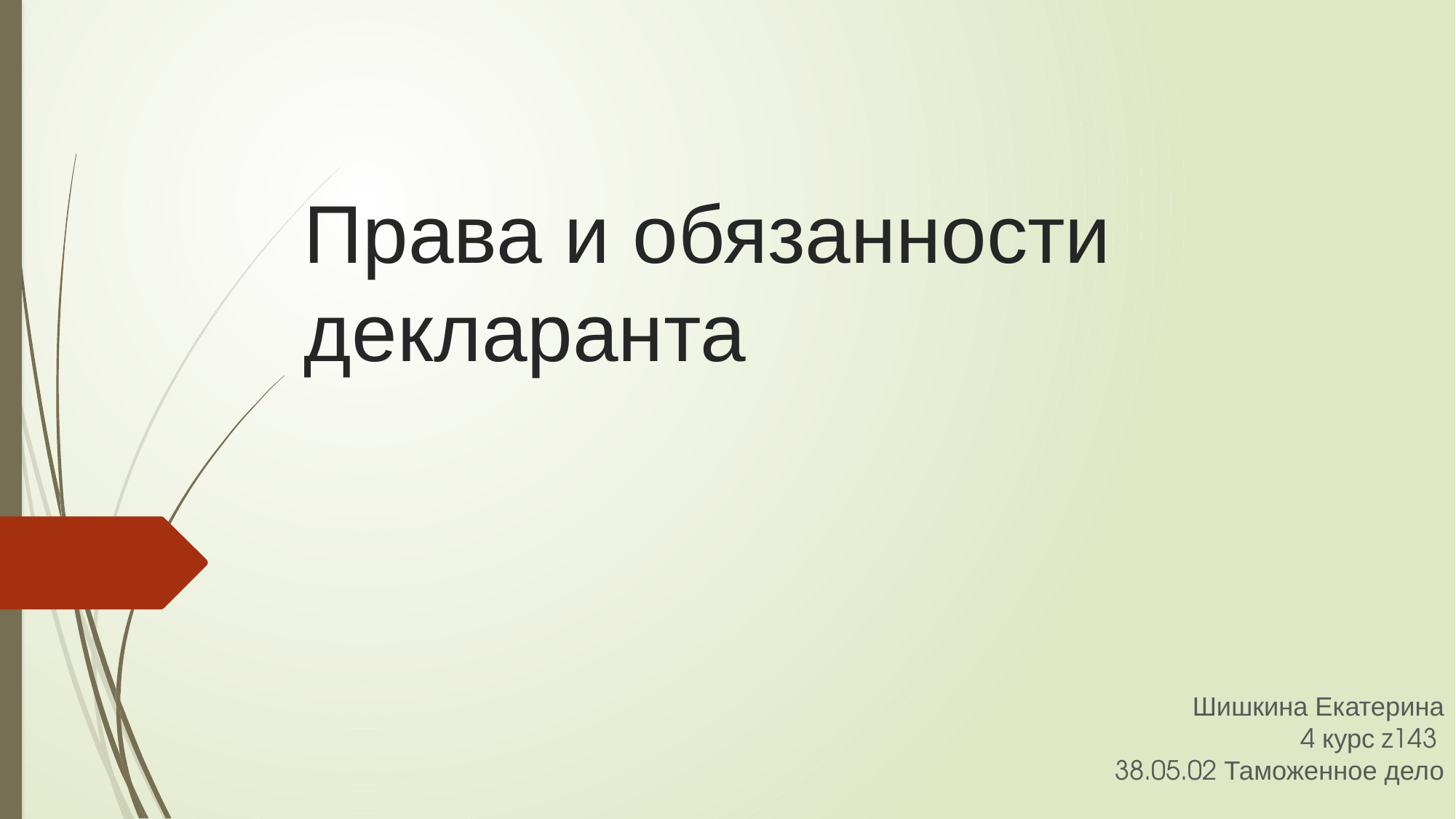

# Права и обязанности декларанта
Шишкина Екатерина
4 курс z143
38.05.02 Таможенное дело